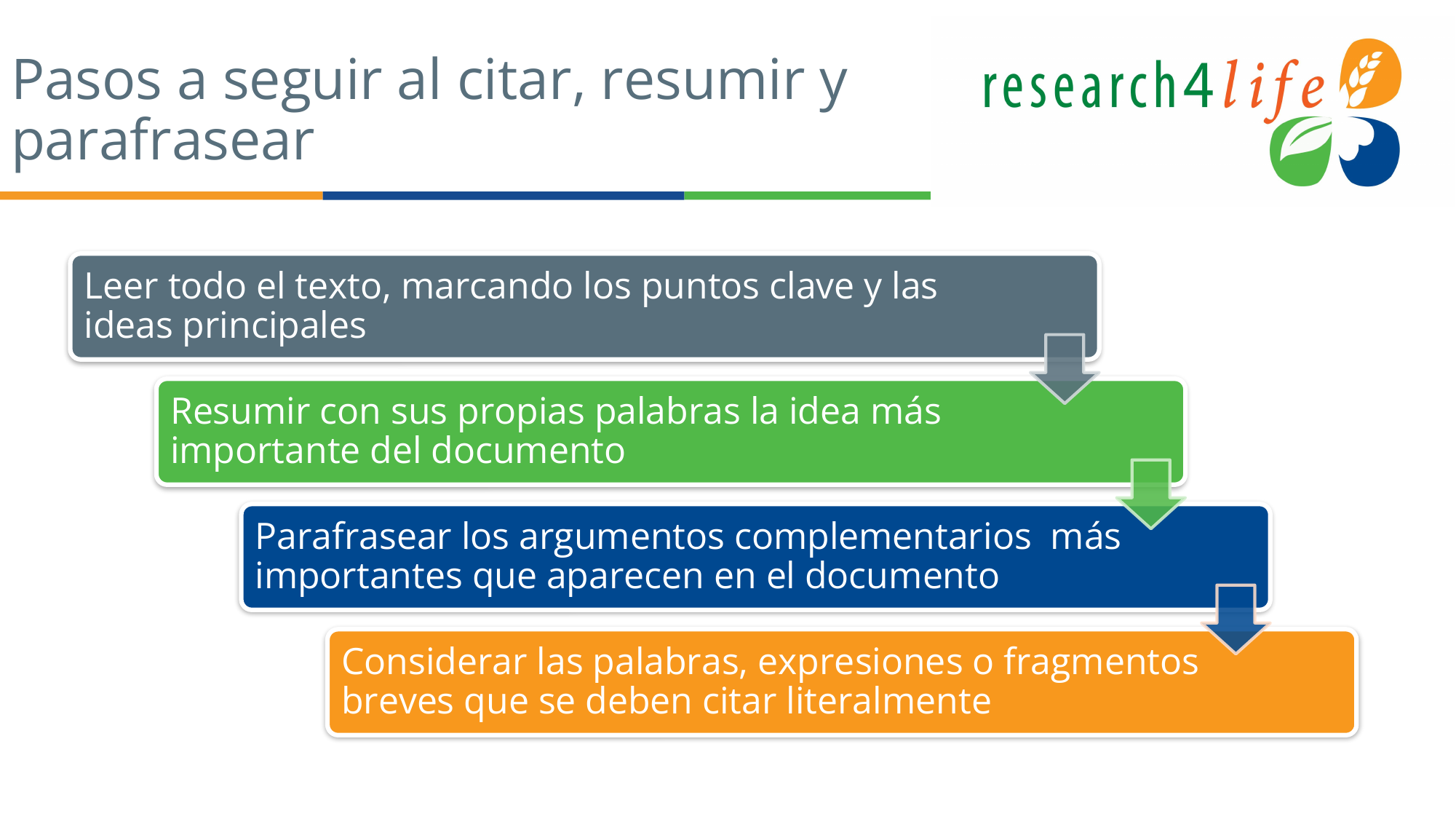

# Pasos a seguir al citar, resumir y parafrasear

Leer todo el texto, marcando los puntos clave y las ideas principales

Resumir con sus propias palabras la idea más importante del documento

Parafrasear los argumentos complementarios  más importantes que aparecen en el documento

Considerar las palabras, expresiones o fragmentos breves que se deben citar literalmente